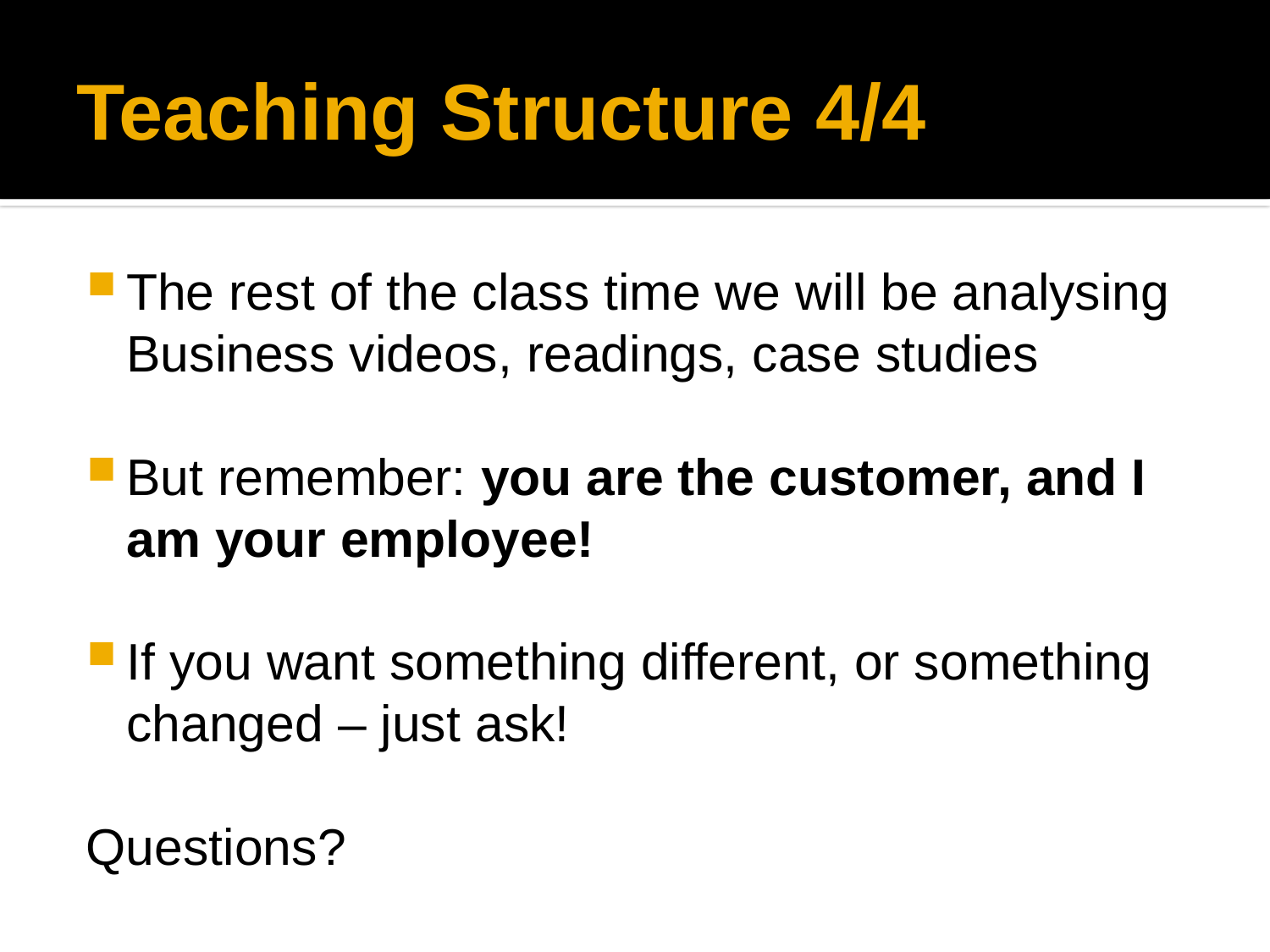

# Teaching Structure 4/4
The rest of the class time we will be analysing Business videos, readings, case studies

But remember: you are the customer, and I am your employee!

If you want something different, or something changed – just ask!

Questions?